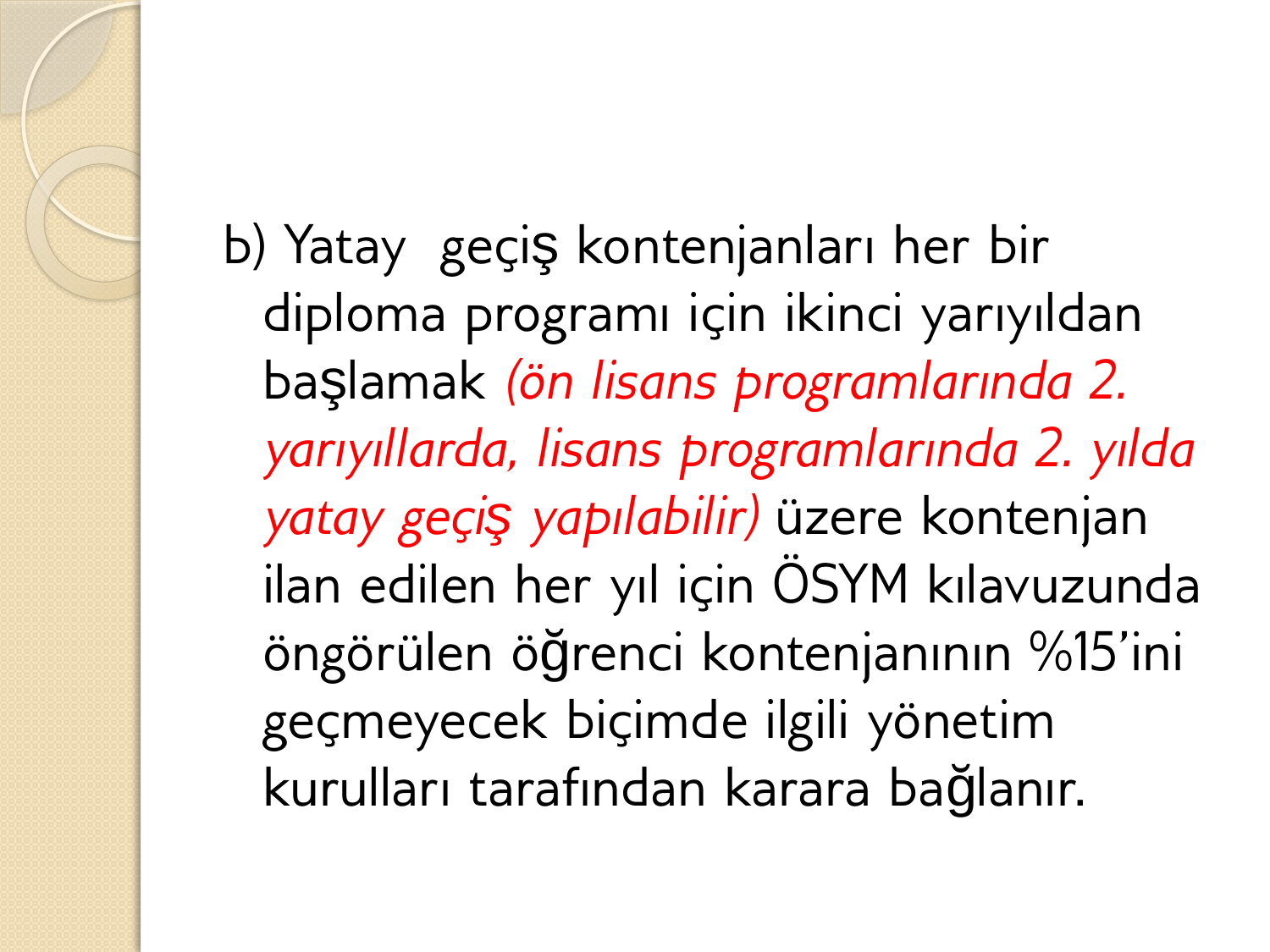

b) Yatay  geçiş kontenjanları her bir diploma programı için ikinci yarıyıldan başlamak (ön lisans programlarında 2. yarıyıllarda, lisans programlarında 2. yılda yatay geçiş yapılabilir) üzere kontenjan ilan edilen her yıl için ÖSYM kılavuzunda öngörülen öğrenci kontenjanının %15’ini geçmeyecek biçimde ilgili yönetim kurulları tarafından karara bağlanır.